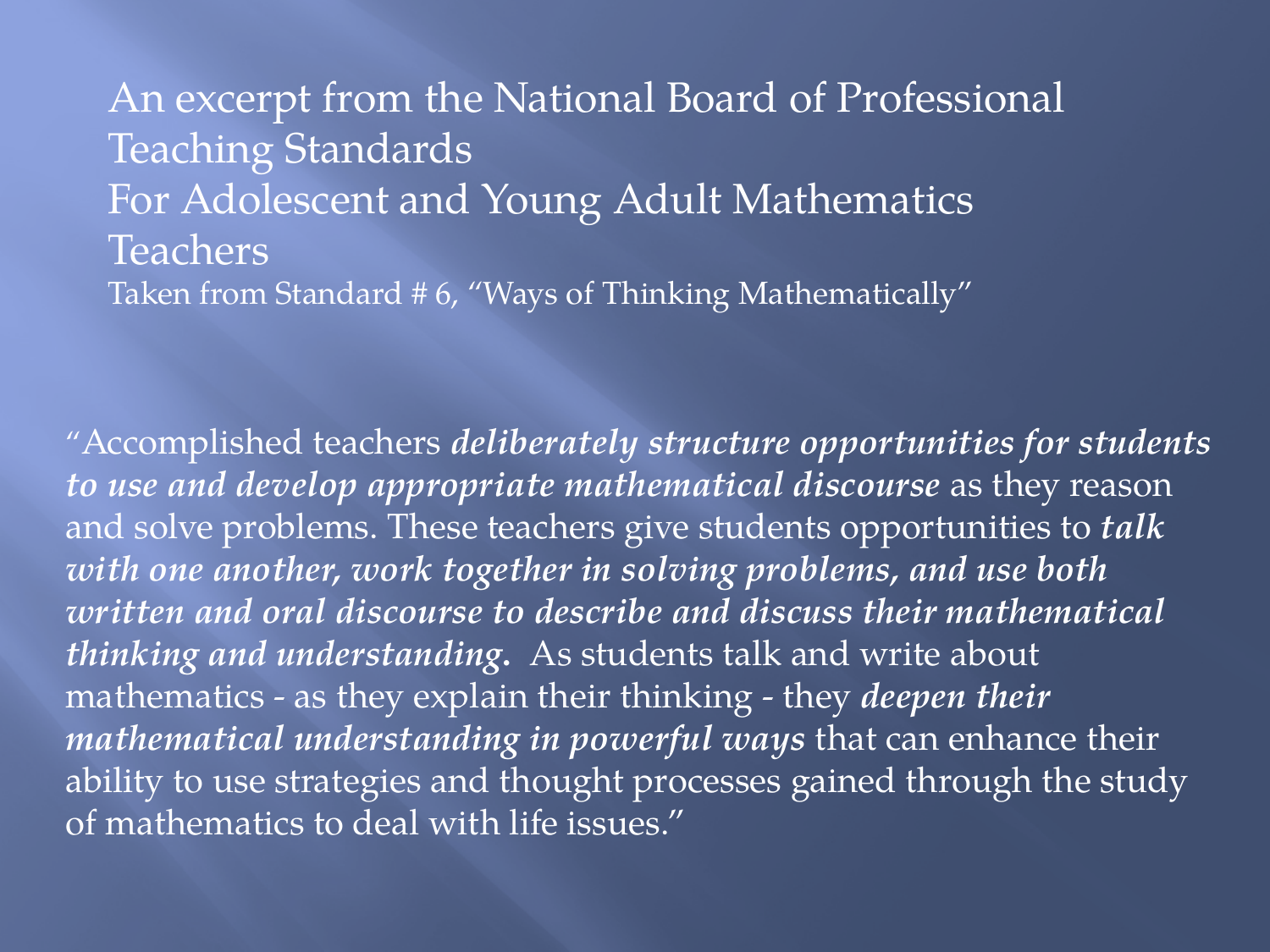

An excerpt from the National Board of Professional Teaching Standards
For Adolescent and Young Adult Mathematics Teachers
Taken from Standard # 6, “Ways of Thinking Mathematically”

“Accomplished teachers deliberately structure opportunities for students to use and develop appropriate mathematical discourse as they reason and solve problems. These teachers give students opportunities to talk with one another, work together in solving problems, and use both written and oral discourse to describe and discuss their mathematical thinking and understanding.  As students talk and write about mathematics - as they explain their thinking - they deepen their mathematical understanding in powerful ways that can enhance their ability to use strategies and thought processes gained through the study of mathematics to deal with life issues.”